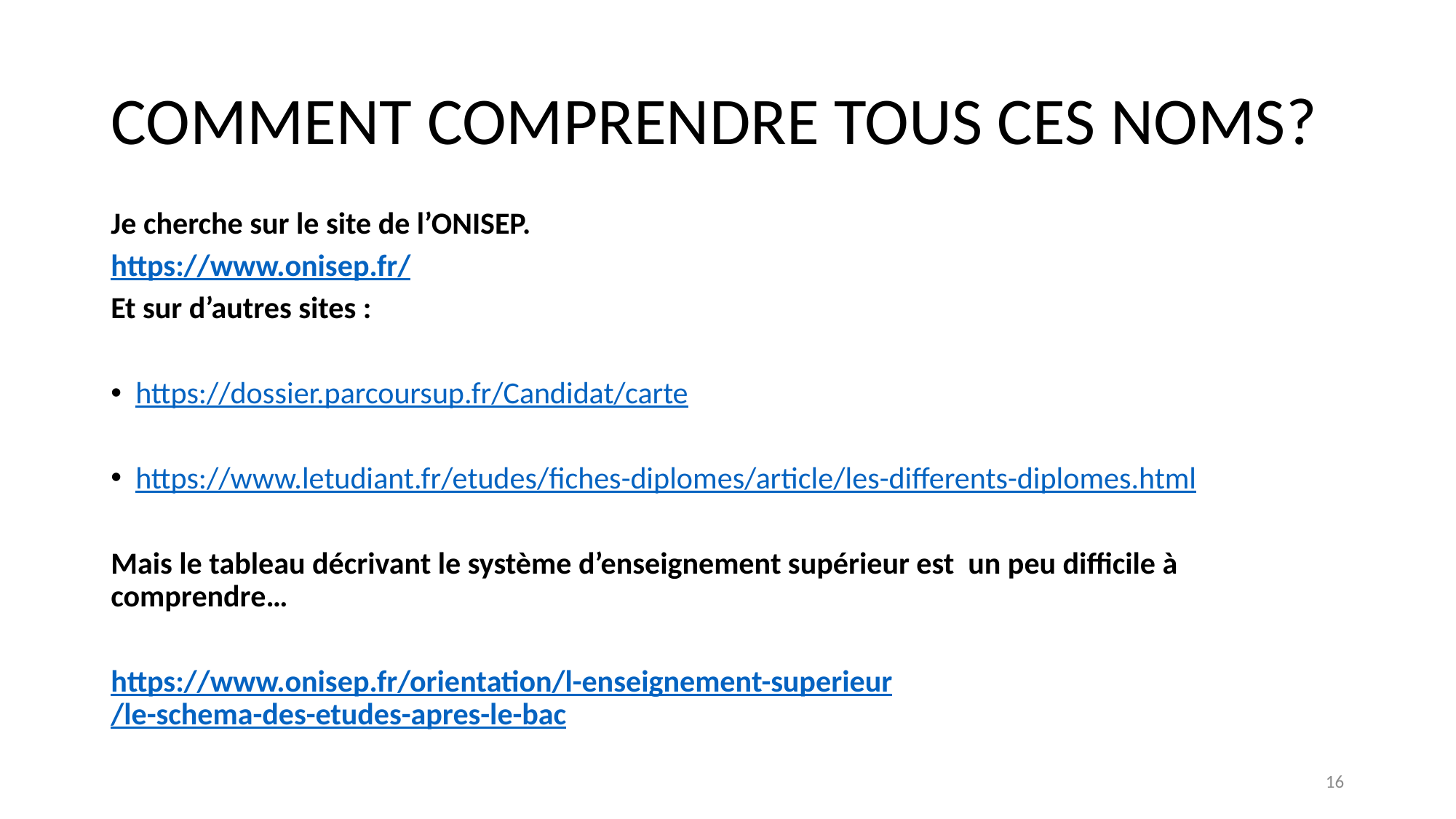

# COMMENT COMPRENDRE TOUS CES NOMS?
Je cherche sur le site de l’ONISEP.
https://www.onisep.fr/
Et sur d’autres sites :

https://dossier.parcoursup.fr/Candidat/carte

https://www.letudiant.fr/etudes/fiches-diplomes/article/les-differents-diplomes.html

Mais le tableau décrivant le système d’enseignement supérieur est  un peu difficile à comprendre…

https://www.onisep.fr/orientation/l-enseignement-superieur/le-schema-des-etudes-apres-le-bac

16